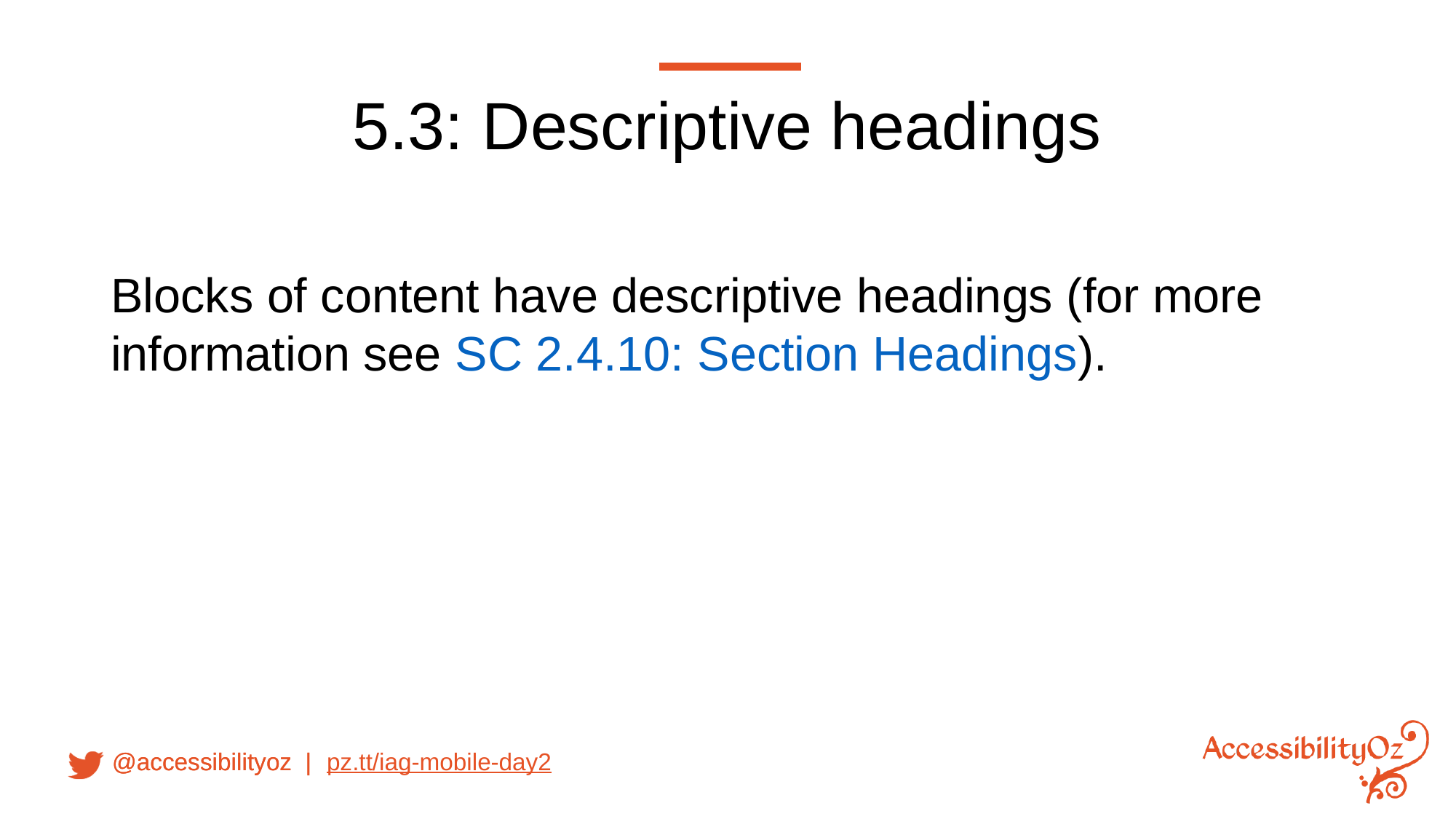

5.3: Descriptive headings
Blocks of content have descriptive headings (for more information see SC 2.4.10: Section Headings).